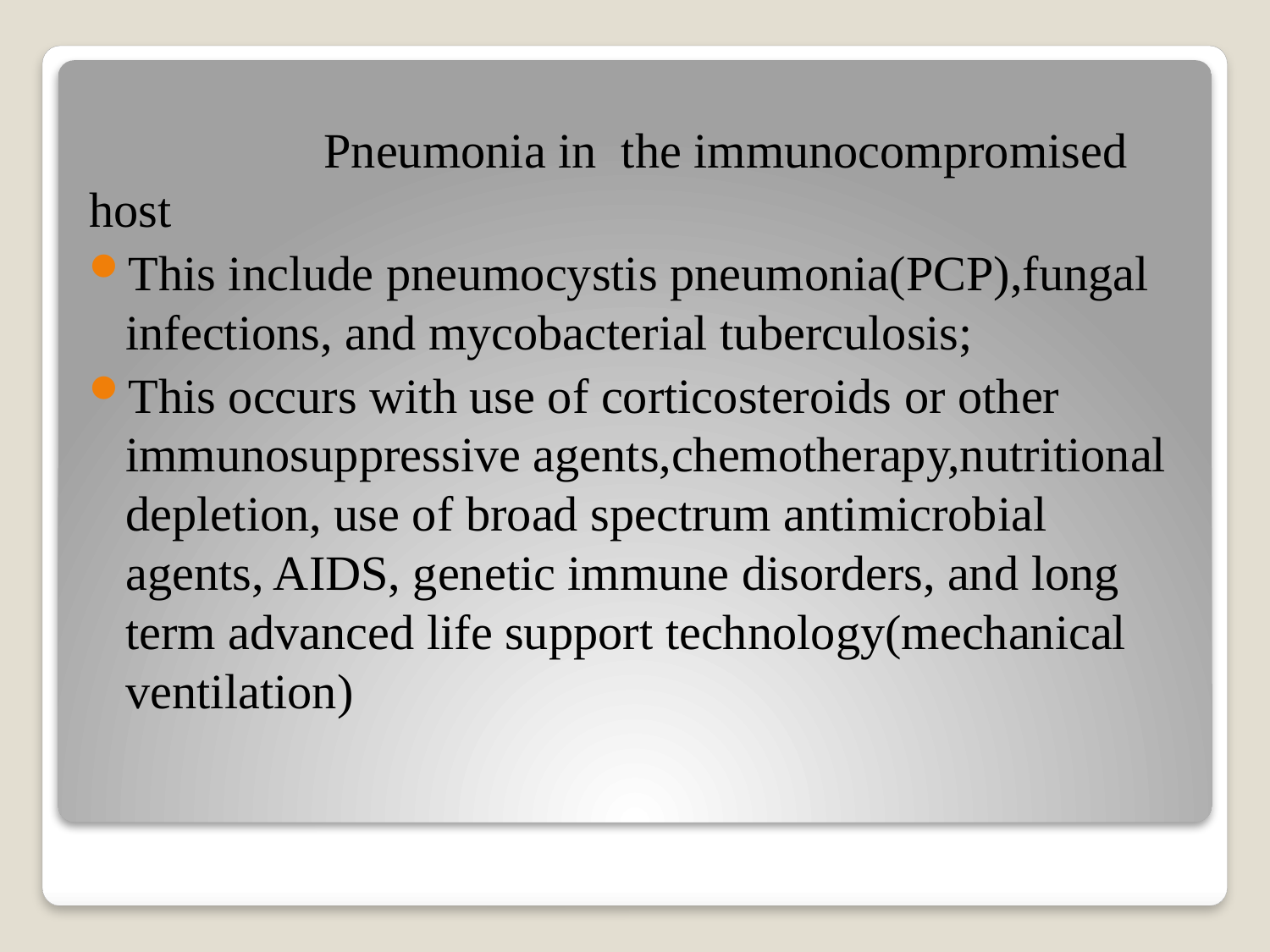

Pneumonia in  the immunocompromised host
This include pneumocystis pneumonia(PCP),fungal infections, and mycobacterial tuberculosis;
This occurs with use of corticosteroids or other immunosuppressive agents,chemotherapy,nutritional depletion, use of broad spectrum antimicrobial agents, AIDS, genetic immune disorders, and long term advanced life support technology(mechanical ventilation)